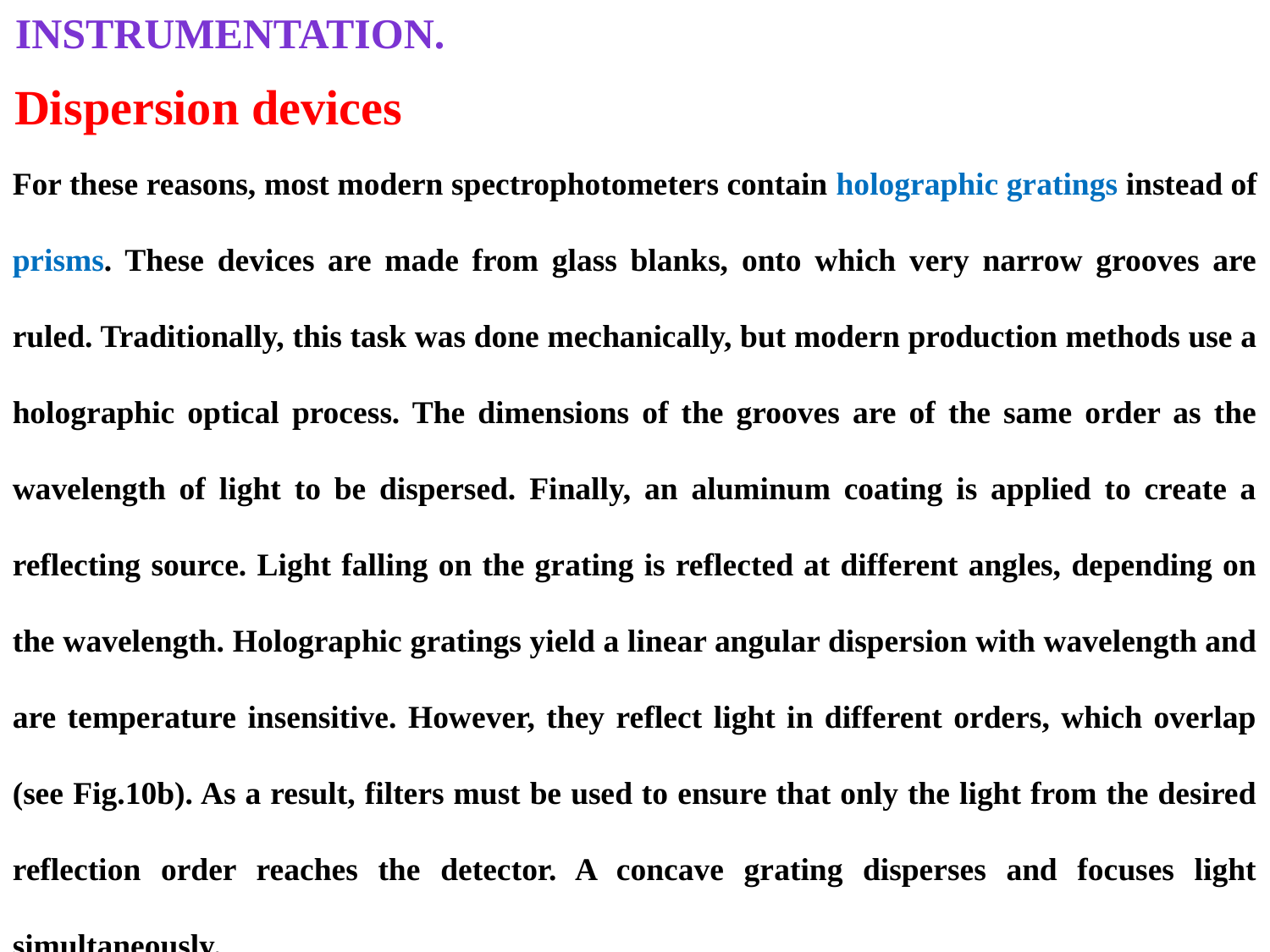

Instrumentation.
Dispersion devices
For these reasons, most modern spectrophotometers contain holographic gratings instead of prisms. These devices are made from glass blanks, onto which very narrow grooves are ruled. Traditionally, this task was done mechanically, but modern production methods use a holographic optical process. The dimensions of the grooves are of the same order as the wavelength of light to be dispersed. Finally, an aluminum coating is applied to create a reflecting source. Light falling on the grating is reflected at different angles, depending on the wavelength. Holographic gratings yield a linear angular dispersion with wavelength and are temperature insensitive. However, they reflect light in different orders, which overlap (see Fig.10b). As a result, filters must be used to ensure that only the light from the desired reflection order reaches the detector. A concave grating disperses and focuses light simultaneously.